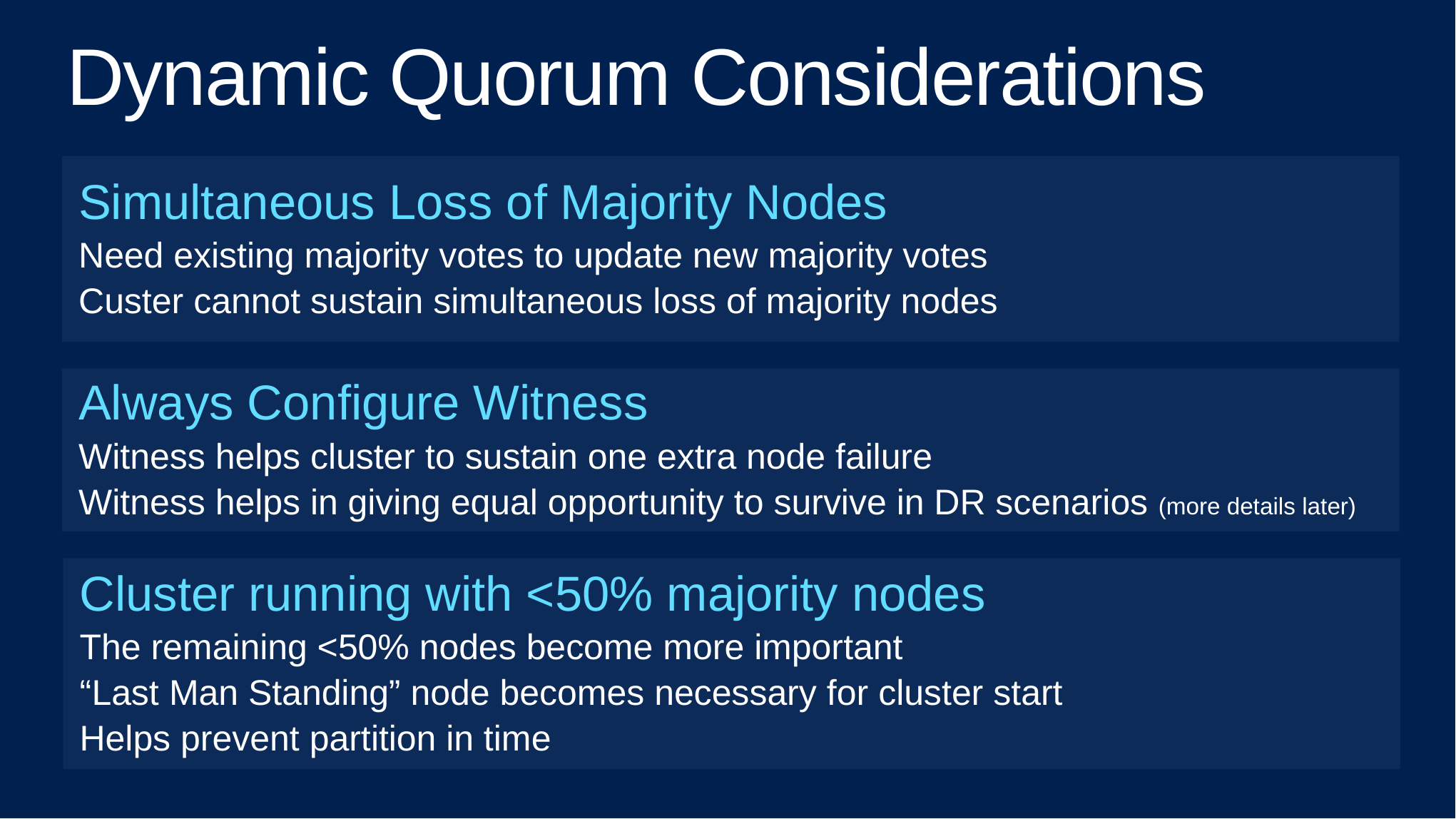

# Dynamic Quorum Considerations
Simultaneous Loss of Majority Nodes
Need existing majority votes to update new majority votes
Custer cannot sustain simultaneous loss of majority nodes
Always Configure Witness
Witness helps cluster to sustain one extra node failure
Witness helps in giving equal opportunity to survive in DR scenarios (more details later)
Cluster running with <50% majority nodes
The remaining <50% nodes become more important
“Last Man Standing” node becomes necessary for cluster start
Helps prevent partition in time